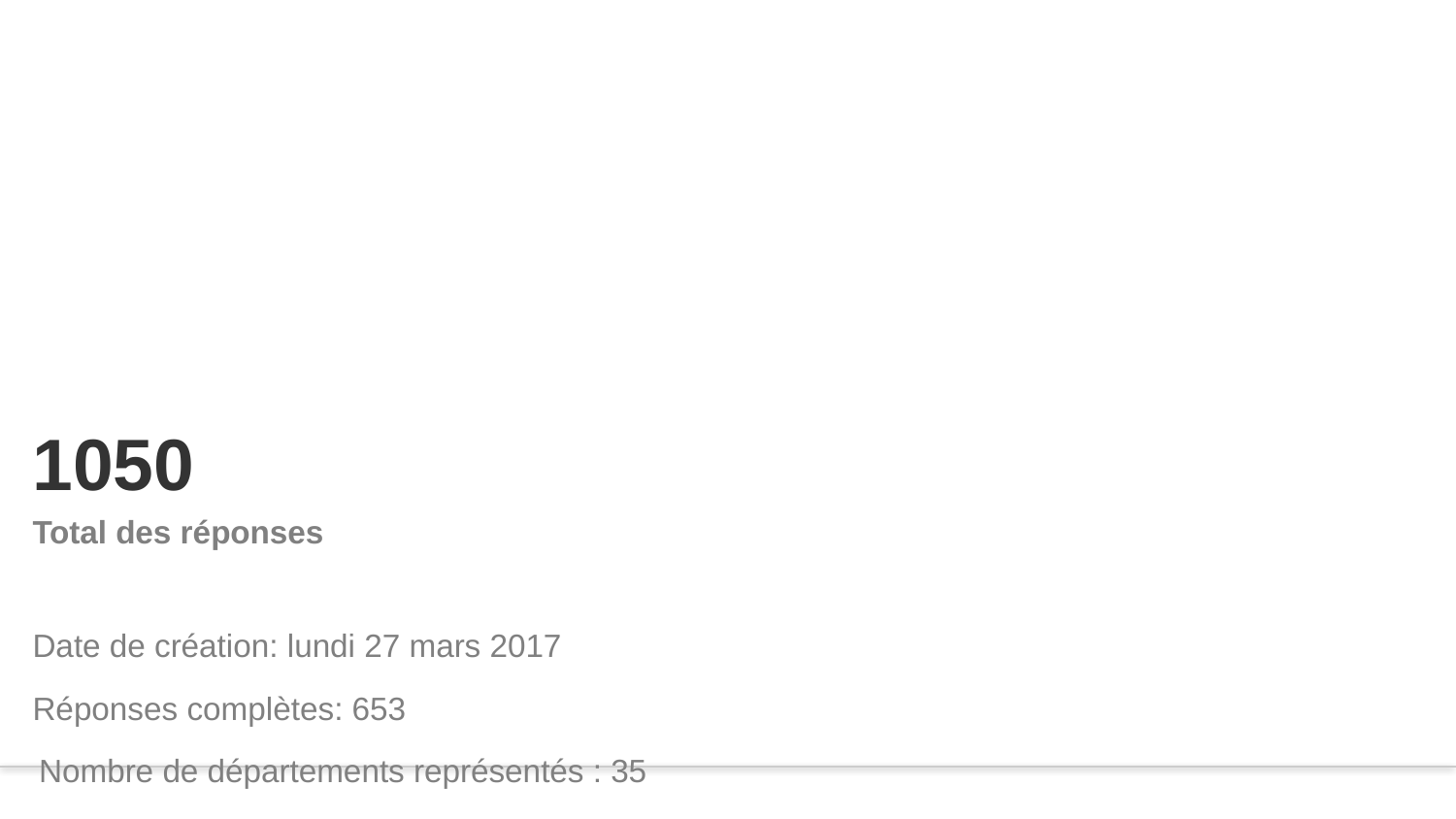

# 1050
Total des réponses
Date de création: lundi 27 mars 2017
Réponses complètes: 653
Nombre de départements représentés : 35